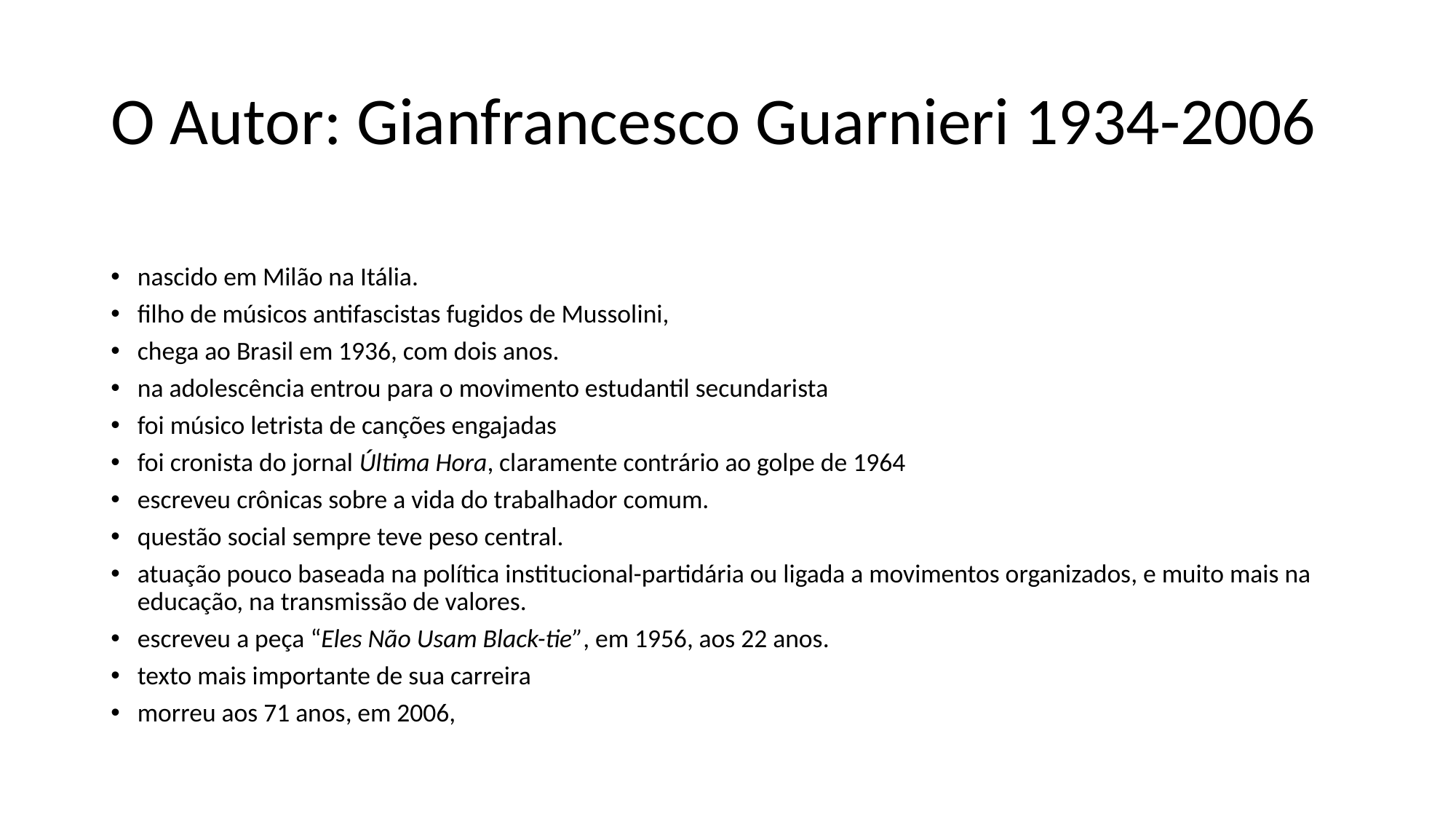

# O Autor: Gianfrancesco Guarnieri 1934-2006

nascido em Milão na Itália.
filho de músicos antifascistas fugidos de Mussolini,
chega ao Brasil em 1936, com dois anos.
na adolescência entrou para o movimento estudantil secundarista
foi músico letrista de canções engajadas
foi cronista do jornal Última Hora, claramente contrário ao golpe de 1964
escreveu crônicas sobre a vida do trabalhador comum.
questão social sempre teve peso central.
atuação pouco baseada na política institucional-partidária ou ligada a movimentos organizados, e muito mais na educação, na transmissão de valores.
escreveu a peça “Eles Não Usam Black-tie”, em 1956, aos 22 anos.
texto mais importante de sua carreira
morreu aos 71 anos, em 2006,